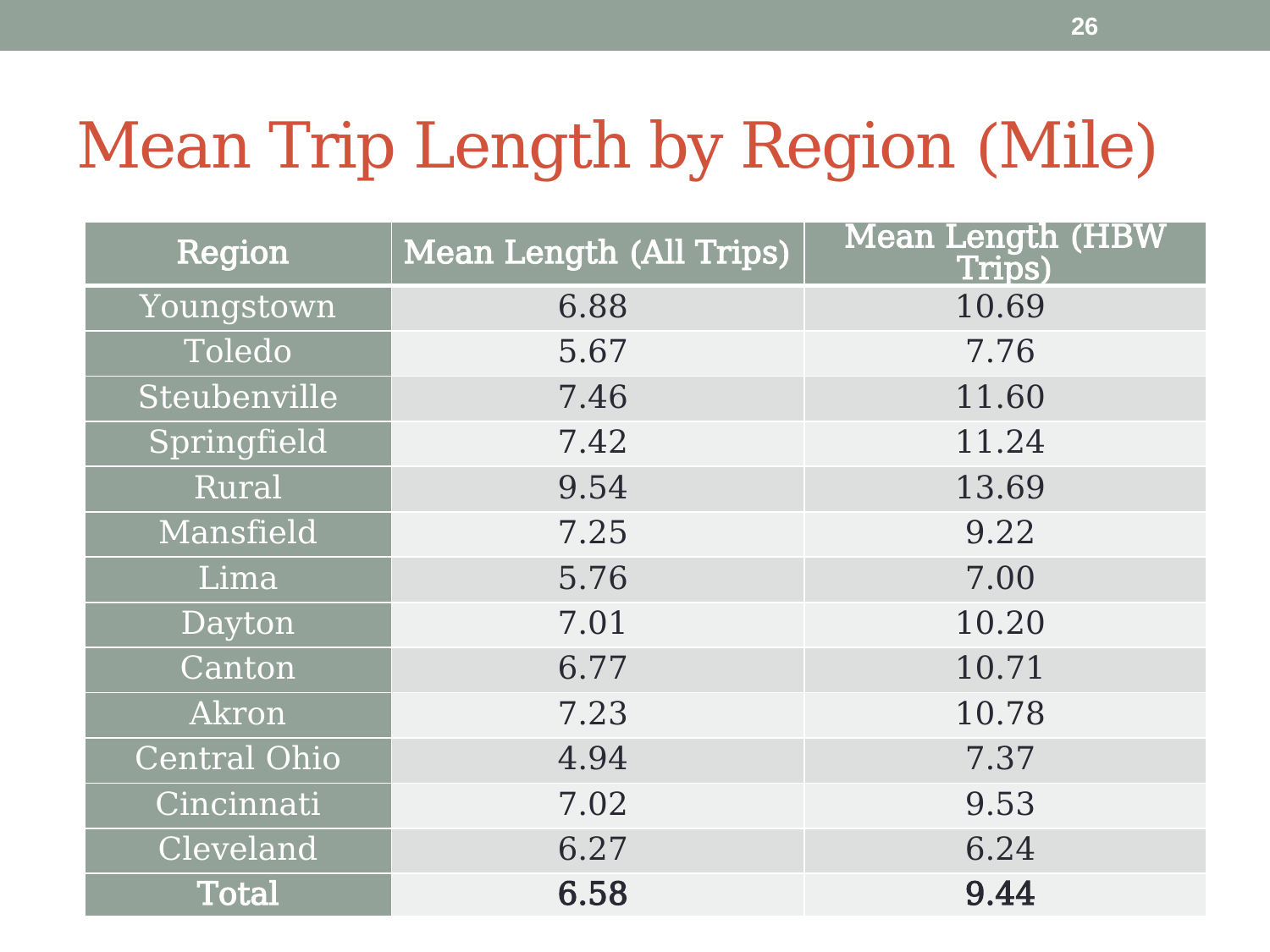

26
# Mean Trip Length by Region (Mile)
| Region | Mean Length (All Trips) | Mean Length (HBW Trips) |
| --- | --- | --- |
| Youngstown | 6.88 | 10.69 |
| Toledo | 5.67 | 7.76 |
| Steubenville | 7.46 | 11.60 |
| Springfield | 7.42 | 11.24 |
| Rural | 9.54 | 13.69 |
| Mansfield | 7.25 | 9.22 |
| Lima | 5.76 | 7.00 |
| Dayton | 7.01 | 10.20 |
| Canton | 6.77 | 10.71 |
| Akron | 7.23 | 10.78 |
| Central Ohio | 4.94 | 7.37 |
| Cincinnati | 7.02 | 9.53 |
| Cleveland | 6.27 | 6.24 |
| Total | 6.58 | 9.44 |